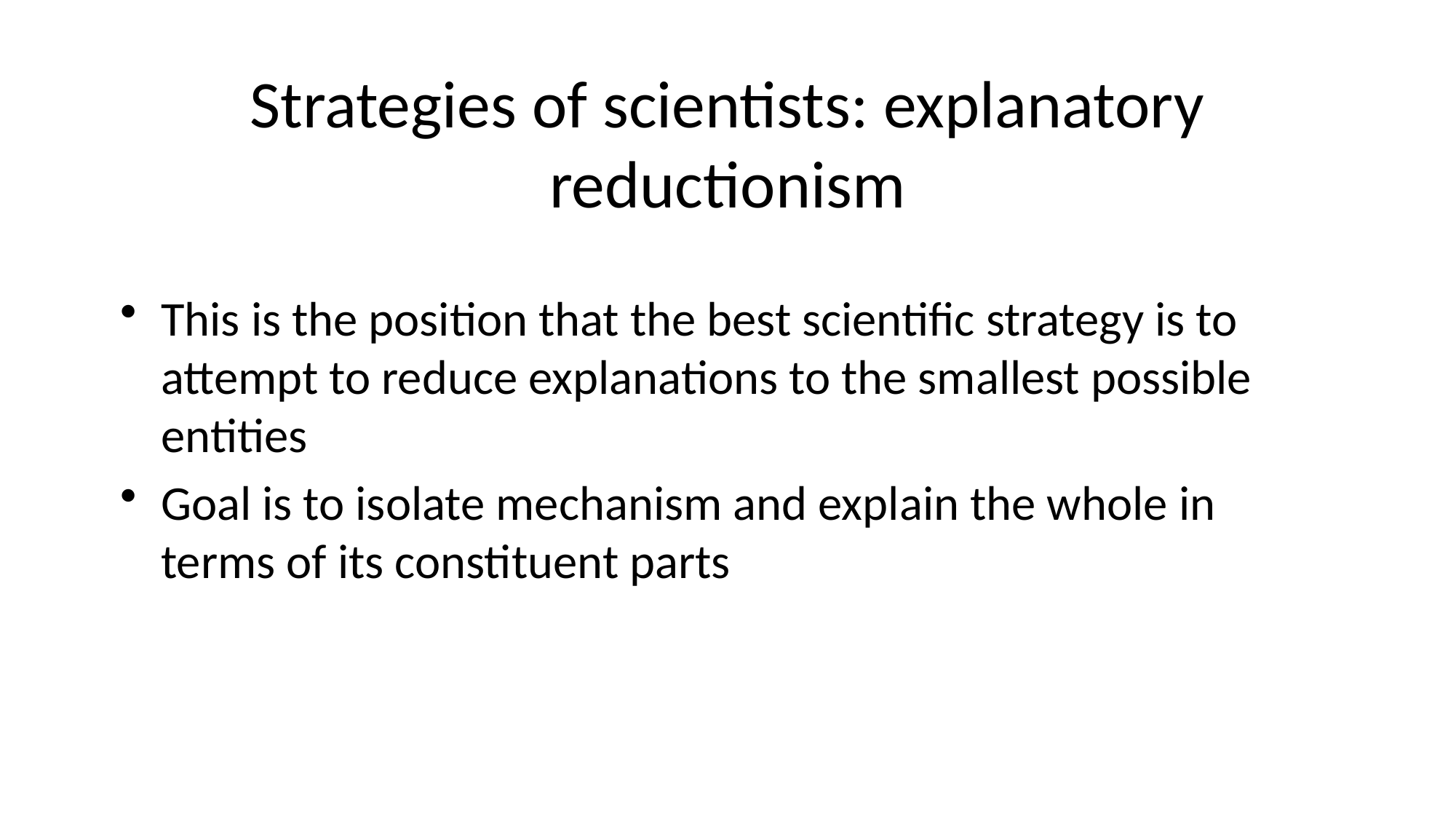

# Strategies of scientists: explanatory reductionism
This is the position that the best scientific strategy is to attempt to reduce explanations to the smallest possible entities
Goal is to isolate mechanism and explain the whole in terms of its constituent parts